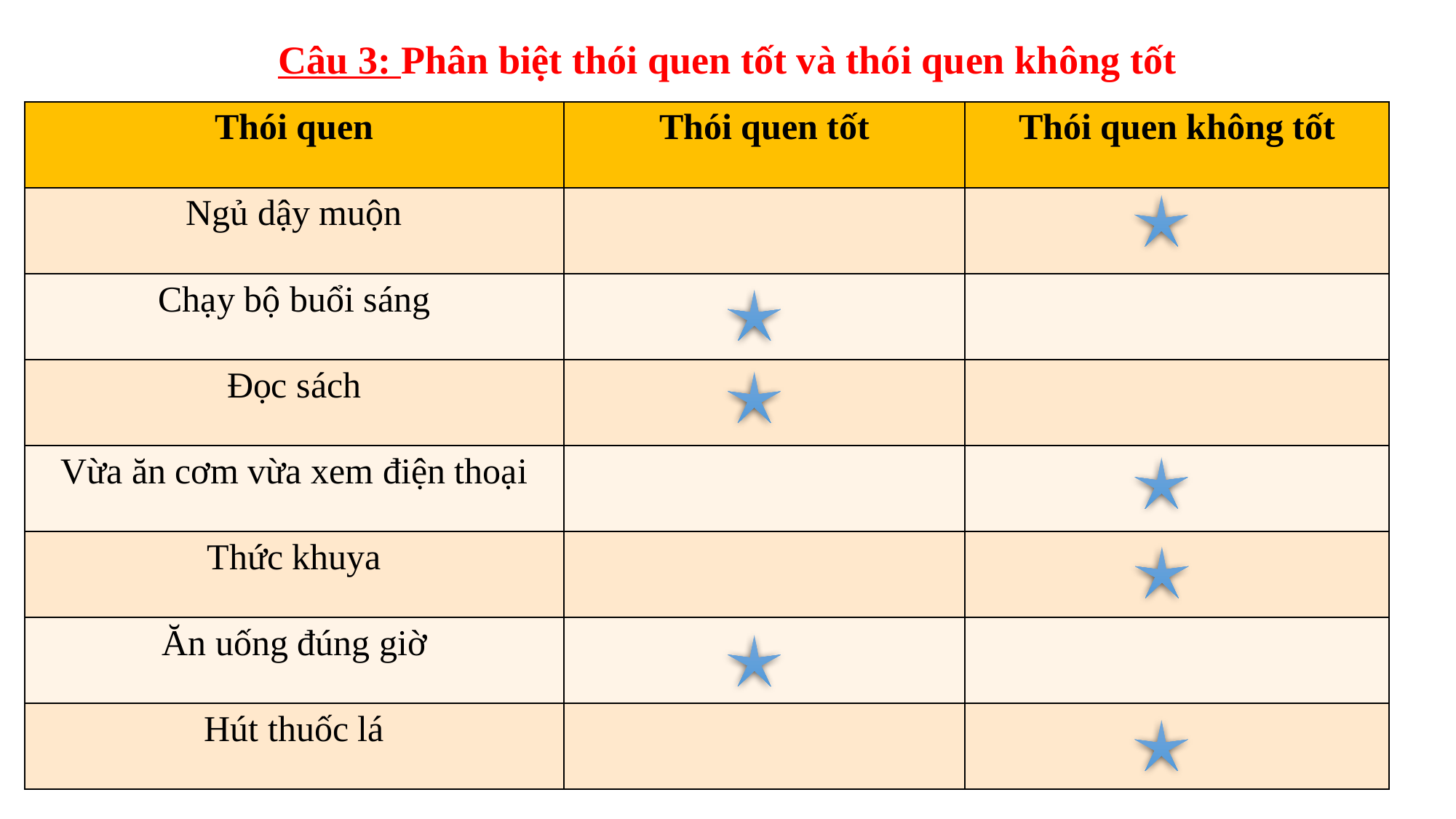

Câu 3: Phân biệt thói quen tốt và thói quen không tốt
| Thói quen | Thói quen tốt | Thói quen không tốt |
| --- | --- | --- |
| Ngủ dậy muộn |  |  |
| Chạy bộ buổi sáng |  |  |
| Đọc sách |  |  |
| Vừa ăn cơm vừa xem điện thoại |  |  |
| Thức khuya |  |  |
| Ăn uống đúng giờ |  |  |
| Hút thuốc lá |  |  |